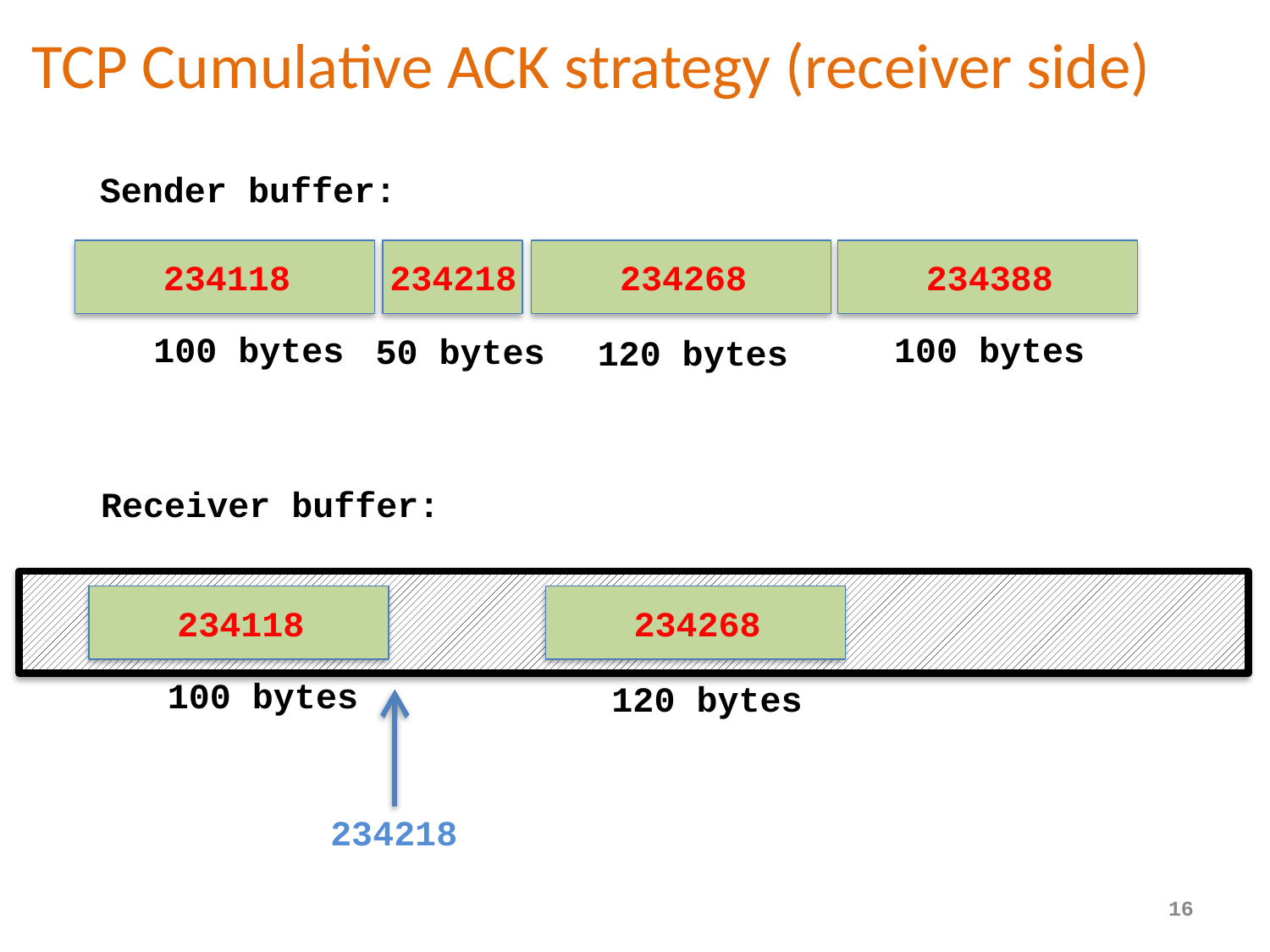

TCP Cumulative ACK strategy (receiver side)
Sender buffer:

234118
234218
234268
234388
100 bytes
100 bytes
50 bytes
120 bytes
Receiver buffer:

234118
234268
100 bytes
120 bytes
234218
16